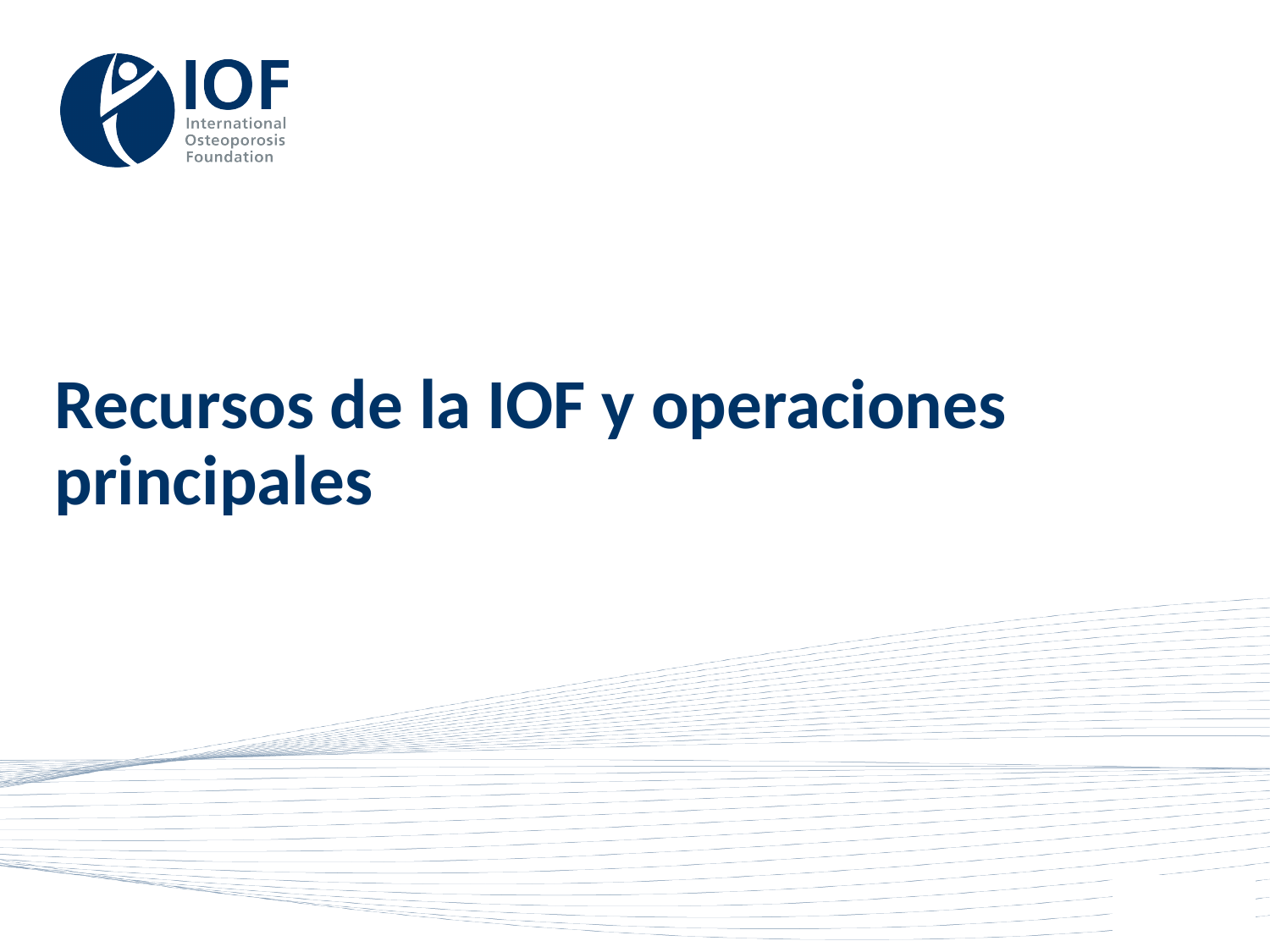

# Recursos de la IOF y operaciones principales